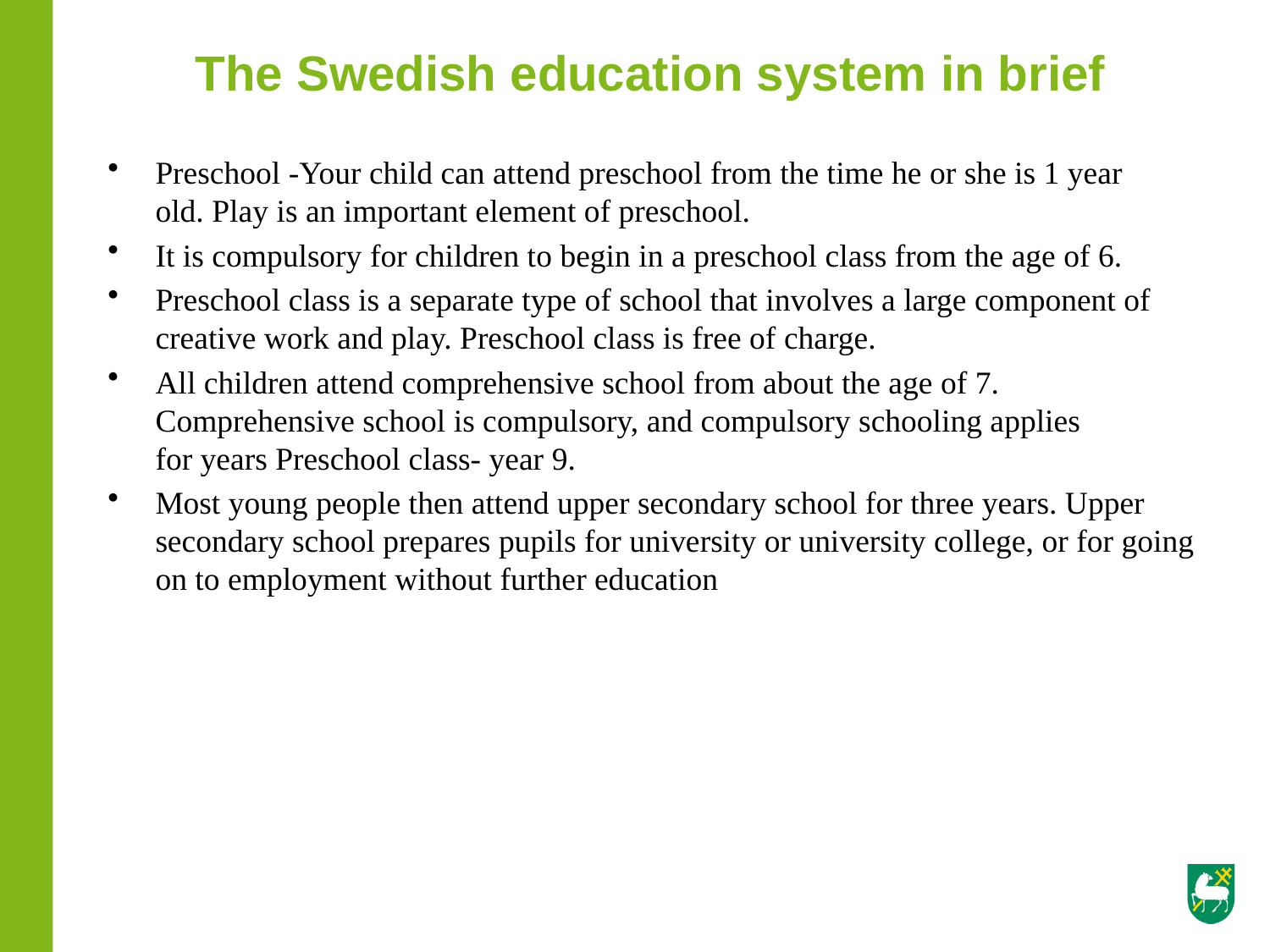

# The Swedish education system in brief
Preschool -Your child can attend preschool from the time he or she is 1 year old. Play is an important element of preschool.
It is compulsory for children to begin in a preschool class from the age of 6.
Preschool class is a separate type of school that involves a large component of creative work and play. Preschool class is free of charge.
All children attend comprehensive school from about the age of 7. Comprehensive school is compulsory, and compulsory schooling applies for years Preschool class- year 9.
Most young people then attend upper secondary school for three years. Upper secondary school prepares pupils for university or university college, or for going on to employment without further education